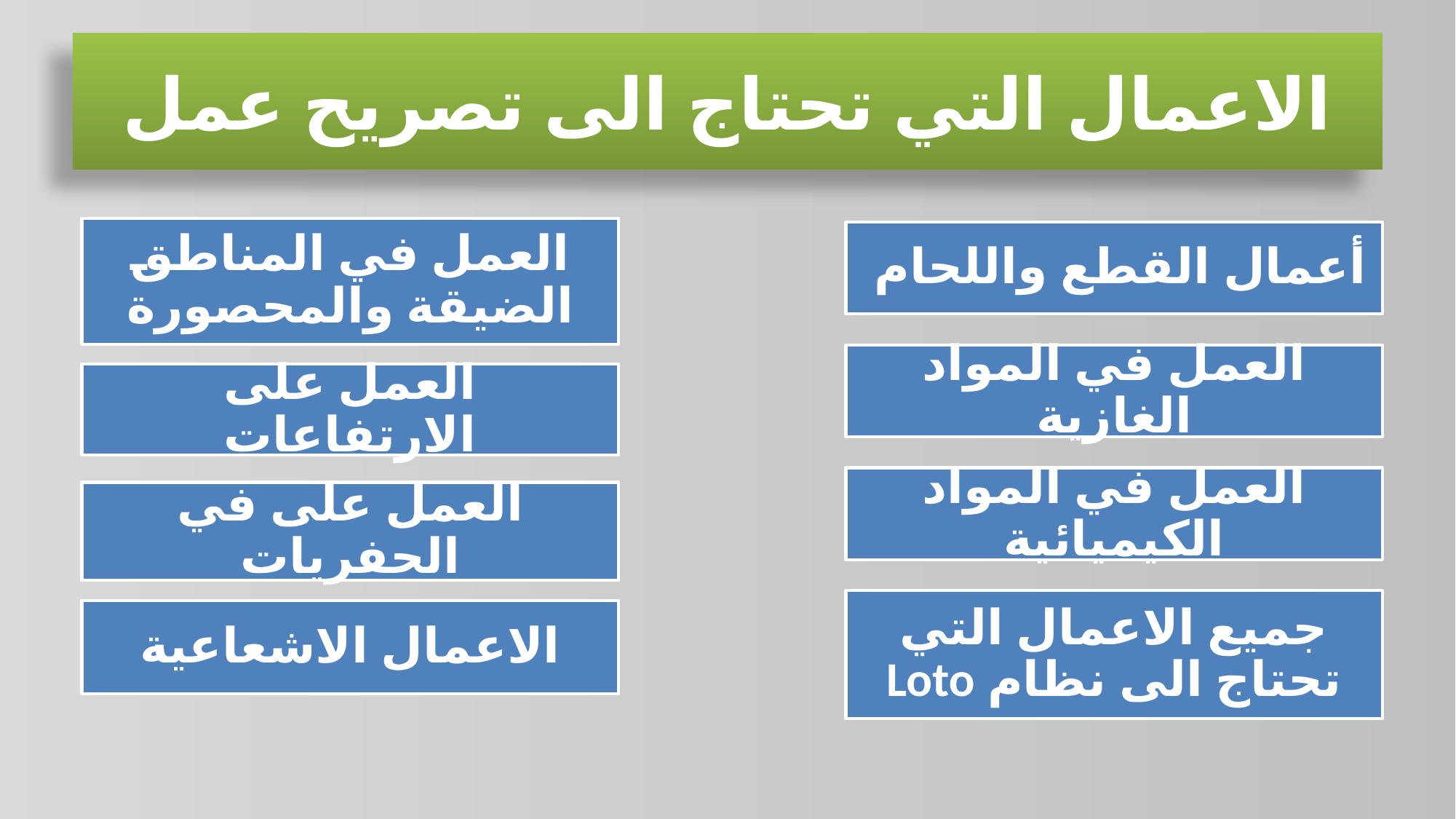

# الاعمال التي تحتاج الى تصريح عمل
العمل في المناطق الضيقة والمحصورة
العمل على الارتفاعات
العمل على في الحفريات
الاعمال الاشعاعية
أعمال القطع واللحام
العمل في المواد الغازية
العمل في المواد الكيميائية
جميع الاعمال التي تحتاج الى نظام Loto